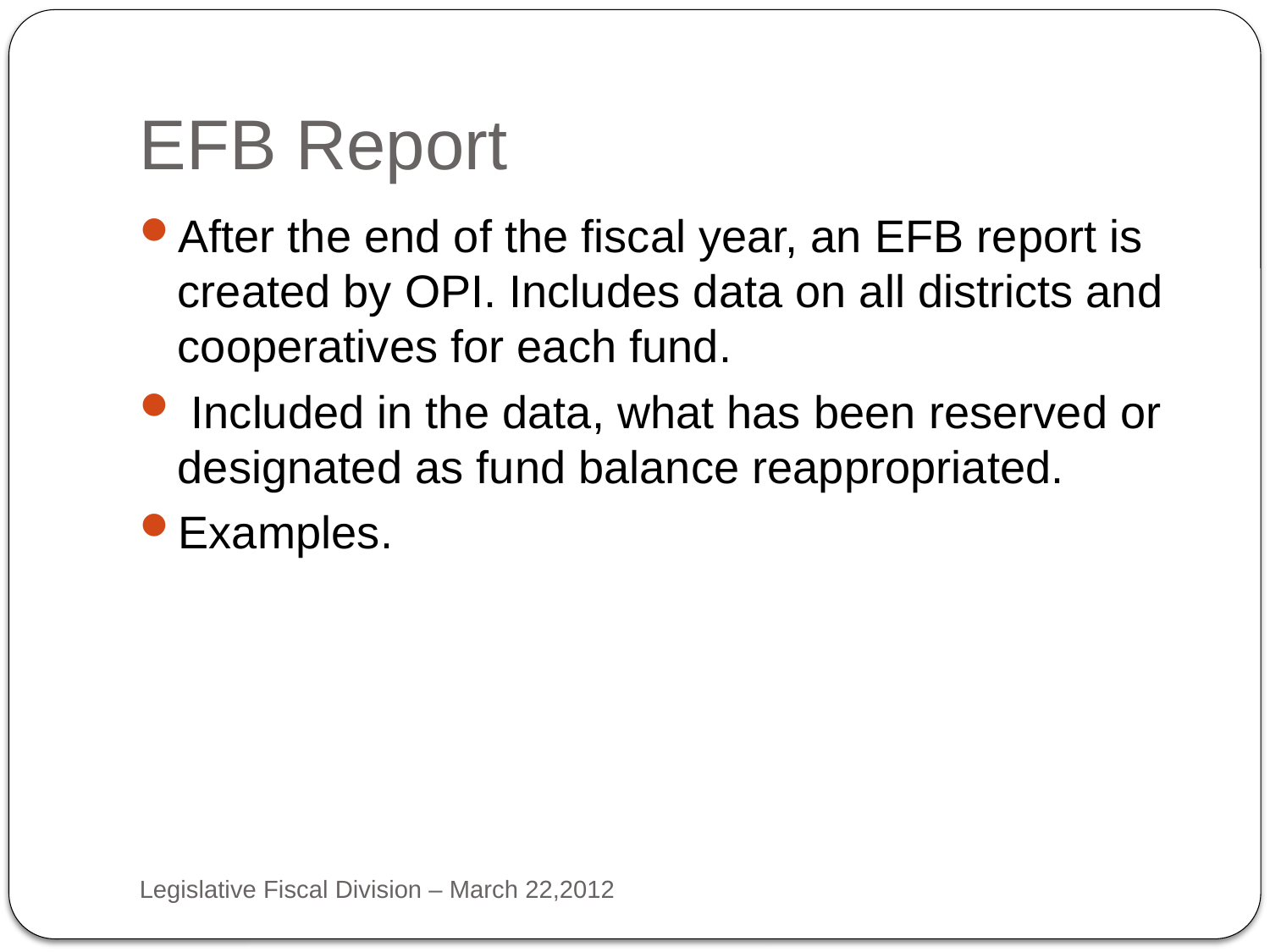

# EFB Report
After the end of the fiscal year, an EFB report is created by OPI. Includes data on all districts and cooperatives for each fund.
 Included in the data, what has been reserved or designated as fund balance reappropriated.
Examples.

Legislative Fiscal Division – March 22,2012